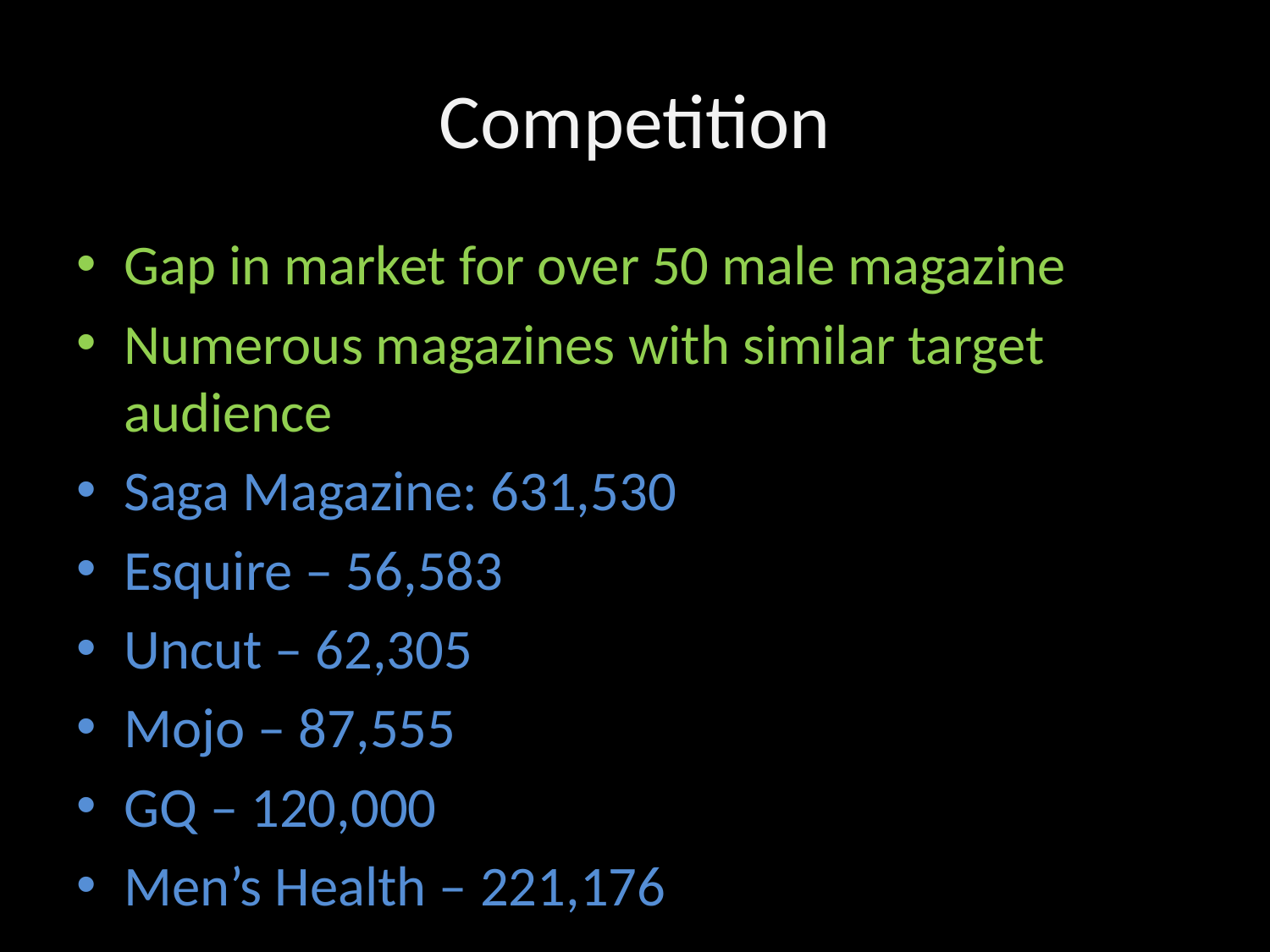

# Competition
Gap in market for over 50 male magazine
Numerous magazines with similar target audience
Saga Magazine: 631,530
Esquire – 56,583
Uncut – 62,305
Mojo – 87,555
GQ – 120,000
Men’s Health – 221,176